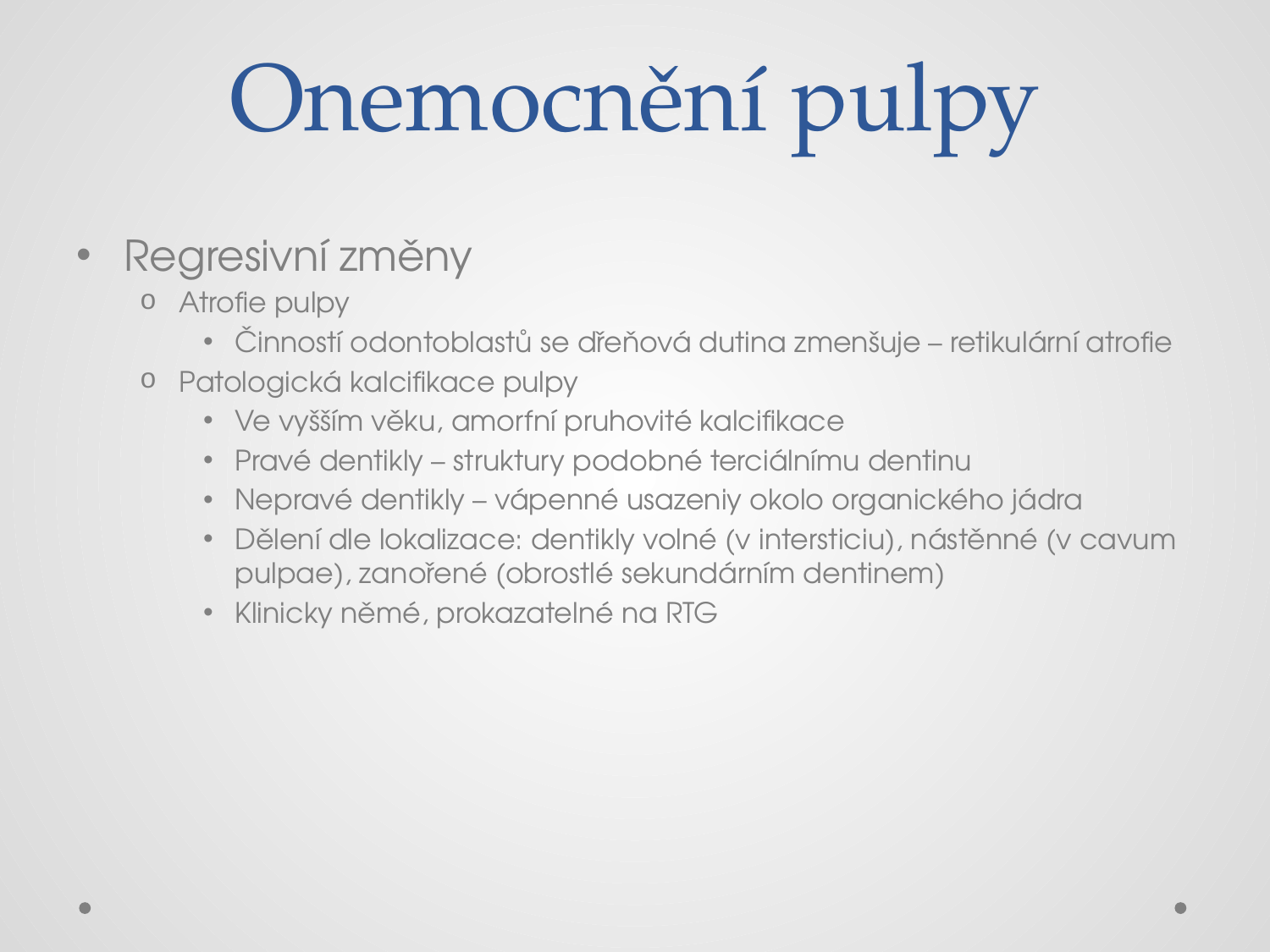

# Onemocnění pulpy
Regresivní změny
Atrofie pulpy
Činností odontoblastů se dřeňová dutina zmenšuje – retikulární atrofie
Patologická kalcifikace pulpy
Ve vyšším věku, amorfní pruhovité kalcifikace
Pravé dentikly – struktury podobné terciálnímu dentinu
Nepravé dentikly – vápenné usazeniy okolo organického jádra
Dělení dle lokalizace: dentikly volné (v intersticiu), nástěnné (v cavum pulpae), zanořené (obrostlé sekundárním dentinem)
Klinicky němé, prokazatelné na RTG